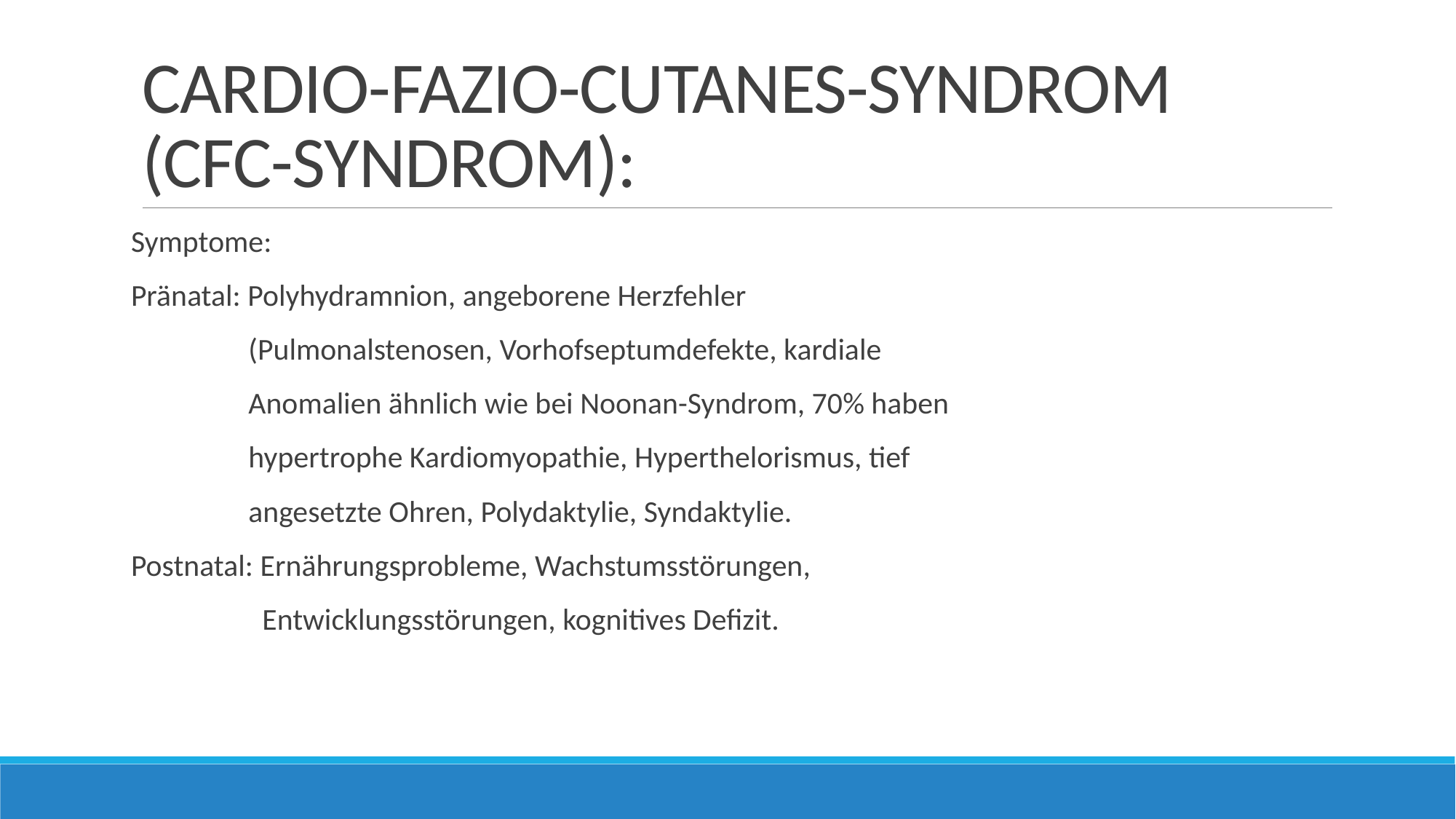

# CARDIO-FAZIO-CUTANES-SYNDROM (CFC-SYNDROM):
Symptome:
Pränatal: Polyhydramnion, angeborene Herzfehler
                 (Pulmonalstenosen, Vorhofseptumdefekte, kardiale
                 Anomalien ähnlich wie bei Noonan-Syndrom, 70% haben
                 hypertrophe Kardiomyopathie, Hyperthelorismus, tief
                 angesetzte Ohren, Polydaktylie, Syndaktylie.
Postnatal: Ernährungsprobleme, Wachstumsstörungen,
                   Entwicklungsstörungen, kognitives Defizit.